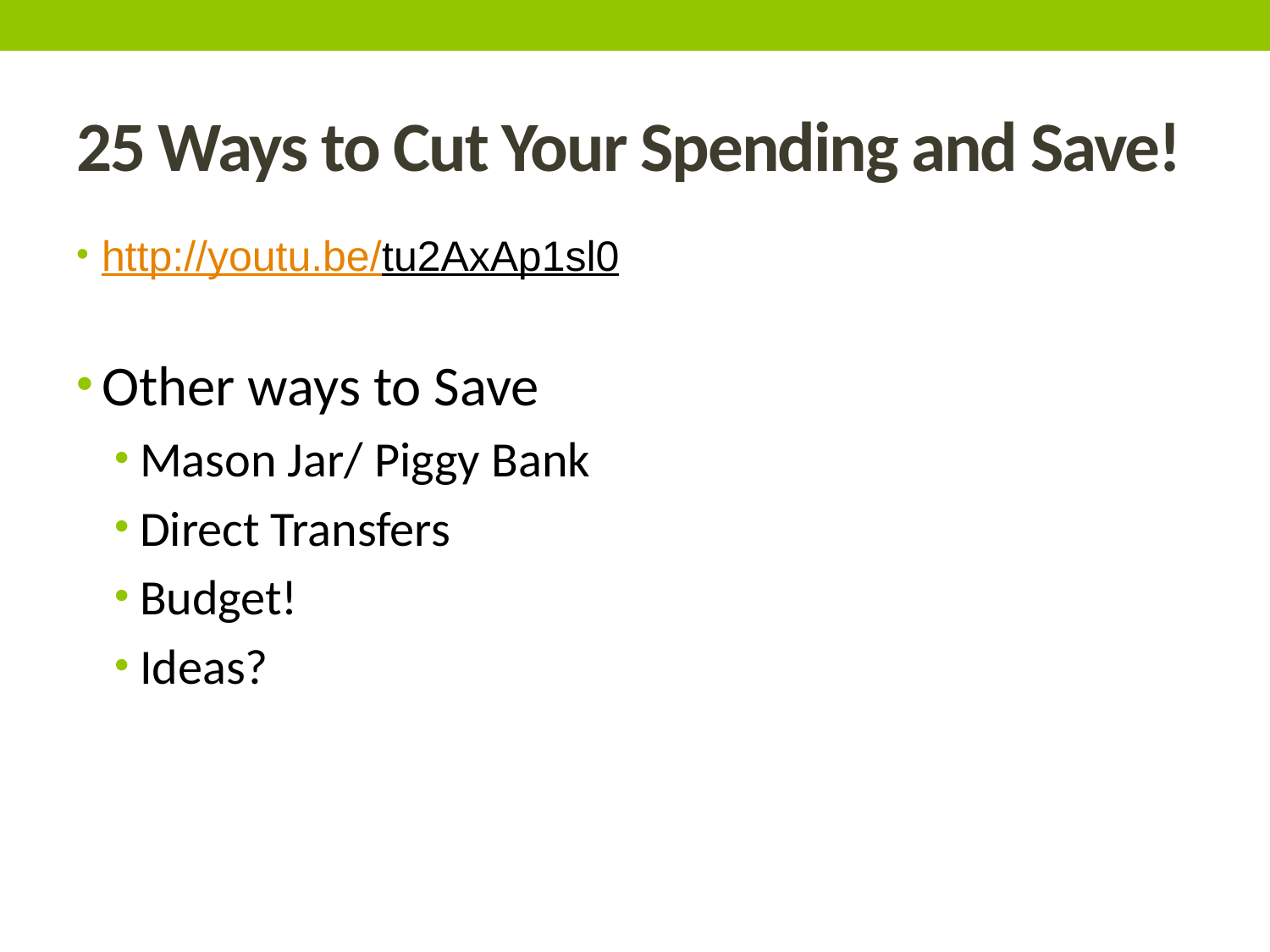

# 25 Ways to Cut Your Spending and Save!
http://youtu.be/tu2AxAp1sl0

Other ways to Save
Mason Jar/ Piggy Bank
Direct Transfers
Budget!
Ideas?